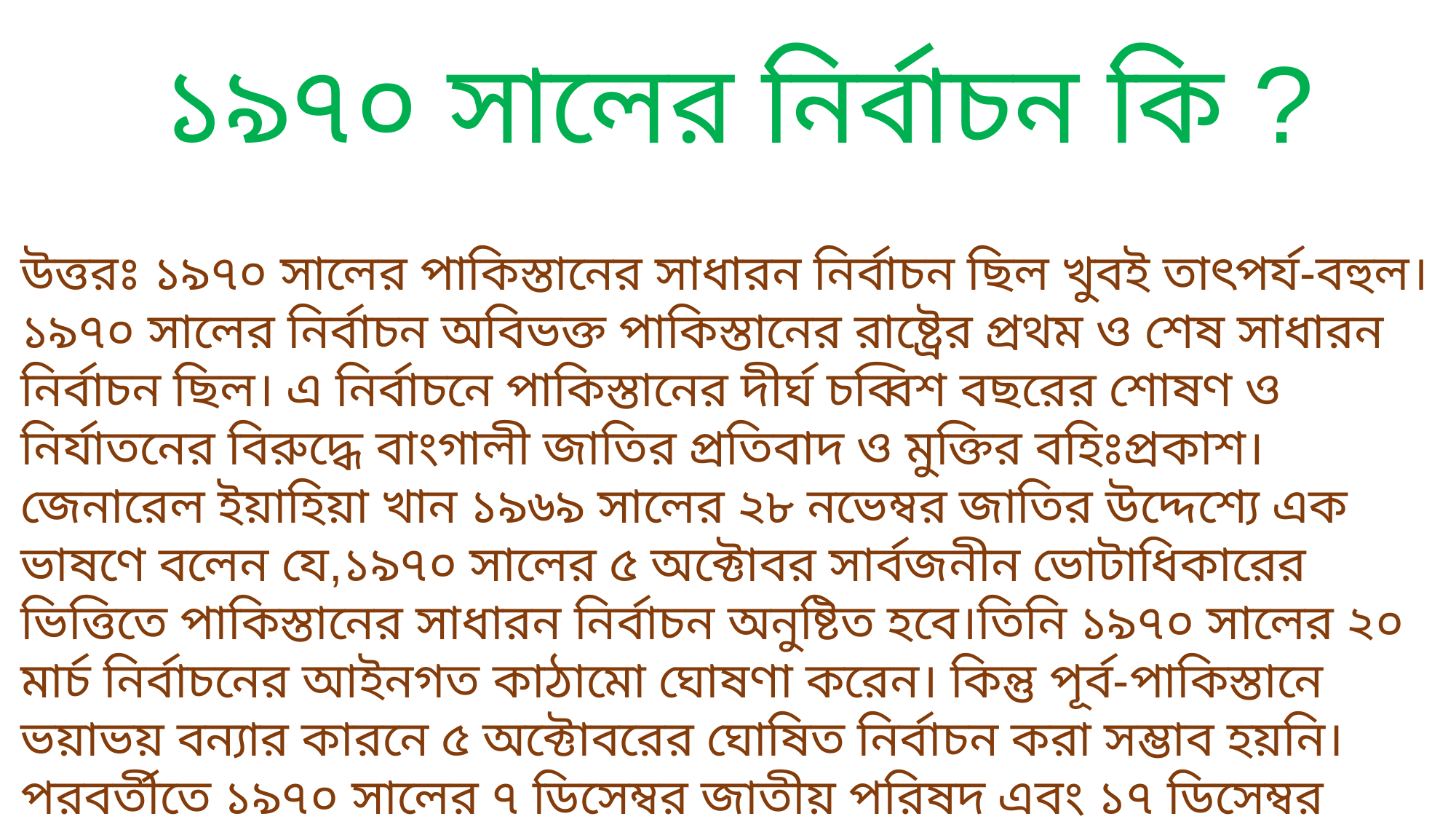

১৯৭০ সালের নির্বাচন কি ?
উত্তরঃ ১৯৭০ সালের পাকিস্তানের সাধারন নির্বাচন ছিল খুবই তাৎপর্য-বহুল।  ১৯৭০ সালের নির্বাচন অবিভক্ত পাকিস্তানের রাষ্ট্রের প্রথম ও শেষ সাধারন নির্বাচন ছিল। এ নির্বাচনে পাকিস্তানের দীর্ঘ চব্বিশ বছরের শোষণ ও নির্যাতনের বিরুদ্ধে বাংগালী জাতির প্রতিবাদ ও মুক্তির বহিঃপ্রকাশ।  জেনারেল ইয়াহিয়া খান ১৯৬৯ সালের ২৮ নভেম্বর জাতির উদ্দেশ্যে এক ভাষণে বলেন যে,১৯৭০ সালের ৫ অক্টোবর সার্বজনীন ভোটাধিকারের ভিত্তিতে পাকিস্তানের সাধারন নির্বাচন অনুষ্টিত হবে।তিনি ১৯৭০ সালের ২০ মার্চ নির্বাচনের আইনগত কাঠামো ঘোষণা করেন। কিন্তু পূর্ব-পাকিস্তানে ভয়াভয় বন্যার কারনে ৫ অক্টোবরের ঘোষিত নির্বাচন করা সম্ভাব হয়নি।  পরবর্তীতে ১৯৭০ সালের ৭ ডিসেম্বর জাতীয় পরিষদ এবং ১৭ ডিসেম্বর প্রাদেশিক পরিষদ সমূহের নির্বাচন অনুষ্টিত হয়। এ নির্বাচনে পূর্ব-পাকিস্তানের আওয়ামী-লীগ জাতীয় ও প্রাদেশিক পরিষদে এক অভাবনীয় সফলা অর্জন করে।